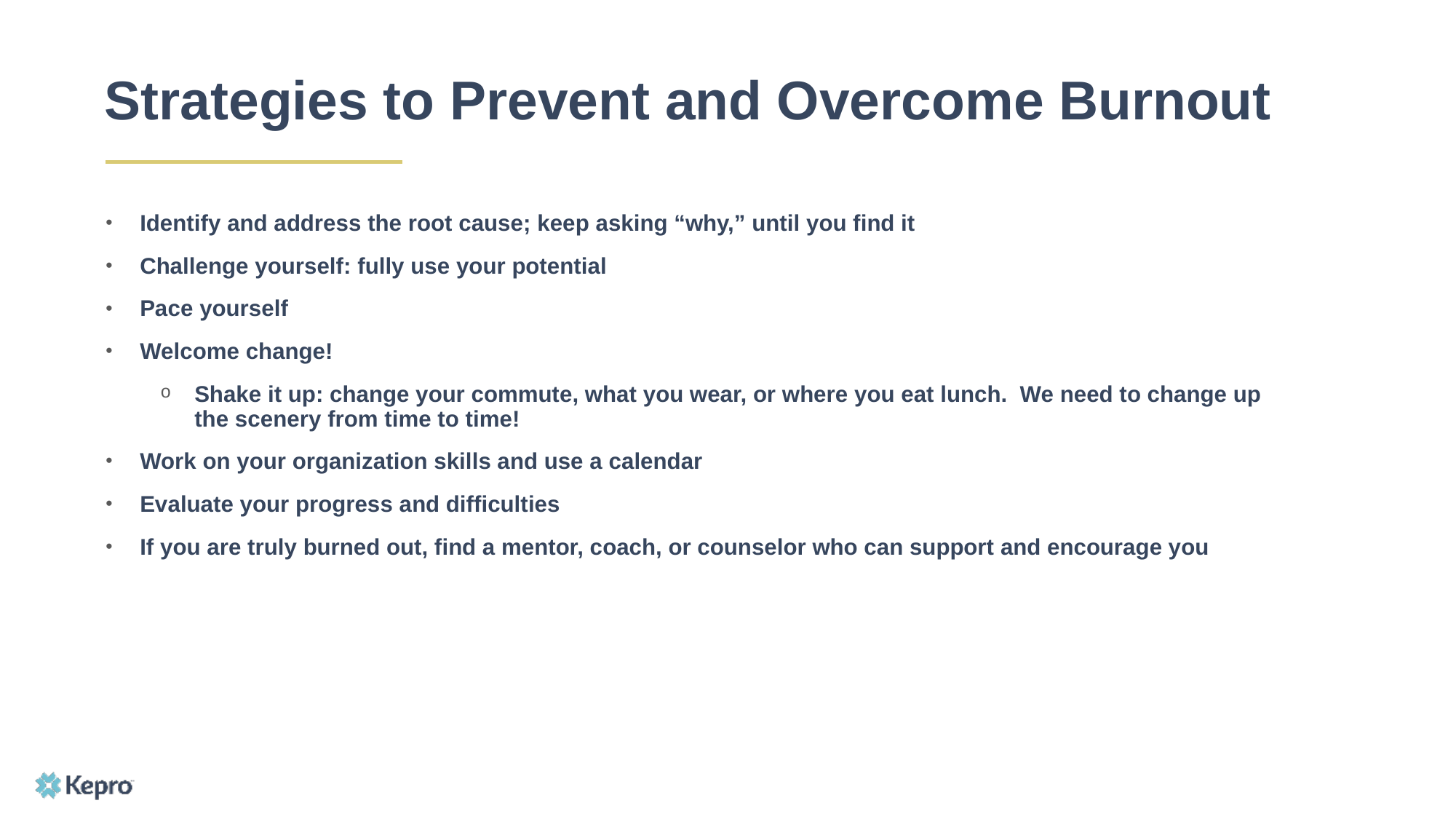

# Strategies to Prevent and Overcome Burnout
Identify and address the root cause; keep asking “why,” until you find it
Challenge yourself: fully use your potential
Pace yourself
Welcome change!
Shake it up: change your commute, what you wear, or where you eat lunch.  We need to change up the scenery from time to time!
Work on your organization skills and use a calendar
Evaluate your progress and difficulties
If you are truly burned out, find a mentor, coach, or counselor who can support and encourage you